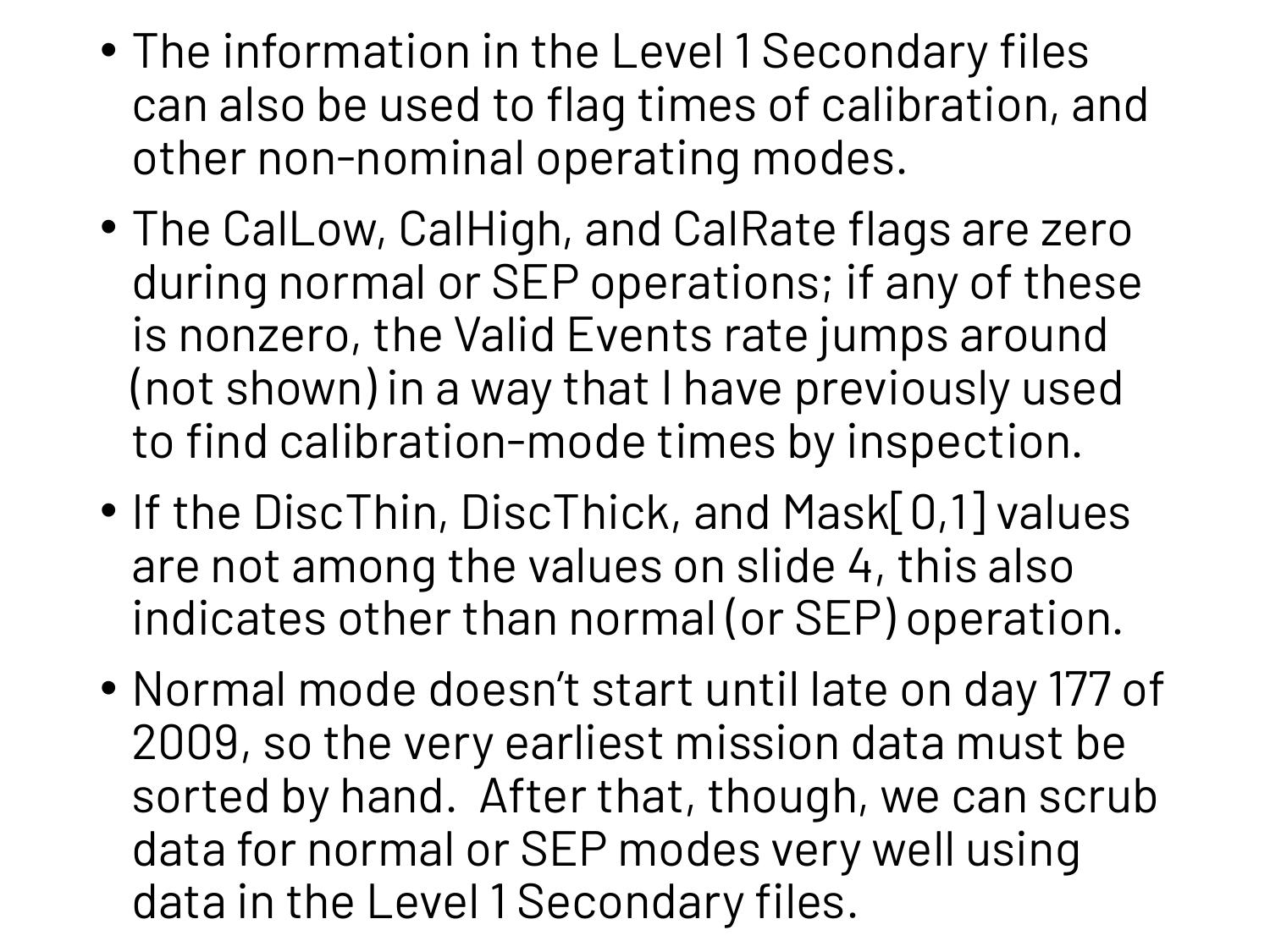

The information in the Level 1 Secondary files can also be used to flag times of calibration, and other non-nominal operating modes.
The CalLow, CalHigh, and CalRate flags are zero during normal or SEP operations; if any of these is nonzero, the Valid Events rate jumps around (not shown) in a way that I have previously used to find calibration-mode times by inspection.
If the DiscThin, DiscThick, and Mask[0,1] values are not among the values on slide 4, this also indicates other than normal (or SEP) operation.
Normal mode doesn’t start until late on day 177 of 2009, so the very earliest mission data must be sorted by hand.  After that, though, we can scrub data for normal or SEP modes very well using data in the Level 1 Secondary files.